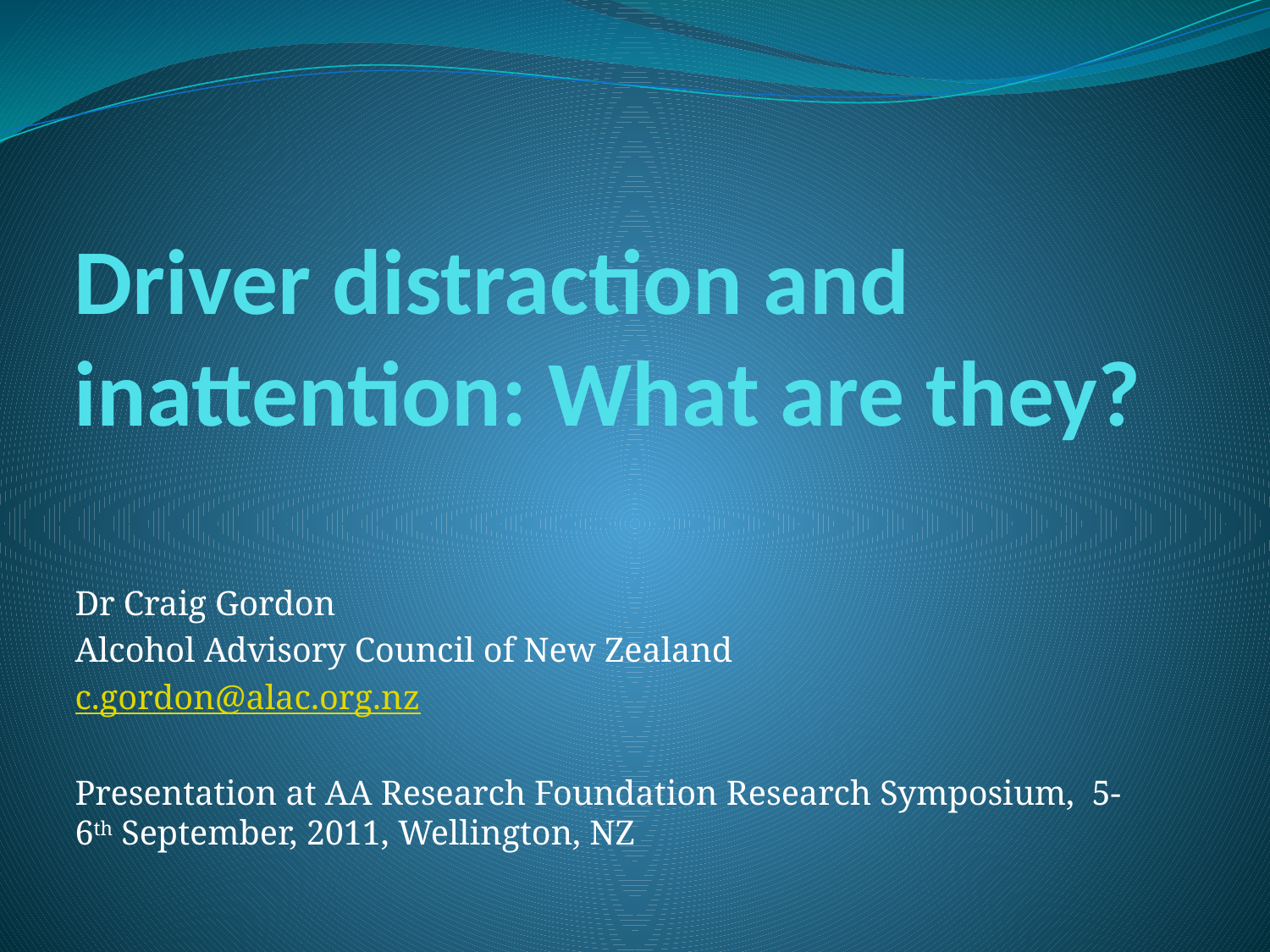

# Driver distraction and inattention: What are they?
Dr Craig Gordon
Alcohol Advisory Council of New Zealand
c.gordon@alac.org.nz

Presentation at AA Research Foundation Research Symposium,  5-6th September, 2011, Wellington, NZ